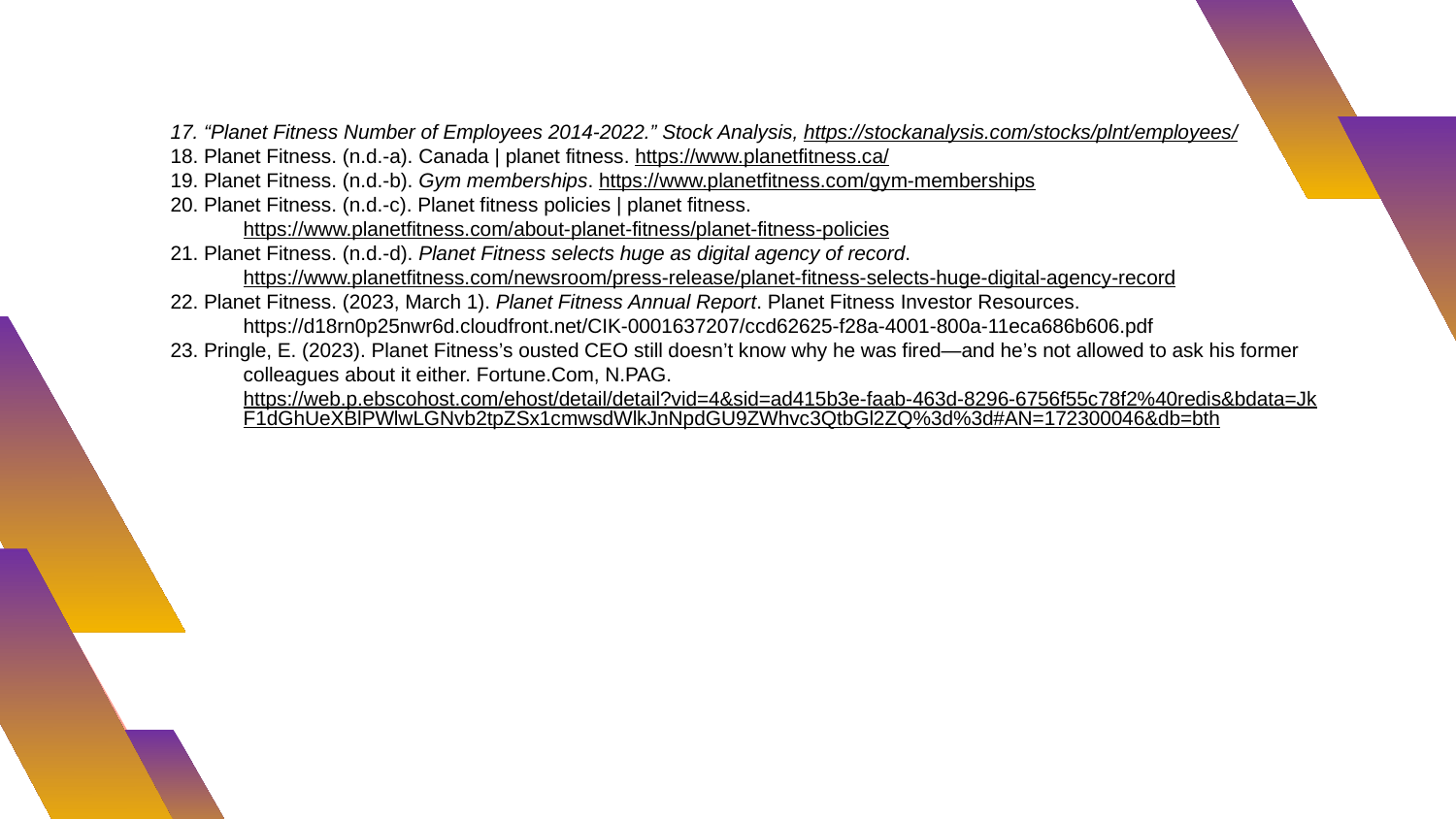

17. “Planet Fitness Number of Employees 2014-2022.” Stock Analysis, https://stockanalysis.com/stocks/plnt/employees/
18. Planet Fitness. (n.d.-a). Canada | planet fitness. https://www.planetfitness.ca/
19. Planet Fitness. (n.d.-b). Gym memberships. https://www.planetfitness.com/gym-memberships
20. Planet Fitness. (n.d.-c). Planet fitness policies | planet fitness. https://www.planetfitness.com/about-planet-fitness/planet-fitness-policies
21. Planet Fitness. (n.d.-d). Planet Fitness selects huge as digital agency of record. https://www.planetfitness.com/newsroom/press-release/planet-fitness-selects-huge-digital-agency-record
22. Planet Fitness. (2023, March 1). Planet Fitness Annual Report. Planet Fitness Investor Resources. https://d18rn0p25nwr6d.cloudfront.net/CIK-0001637207/ccd62625-f28a-4001-800a-11eca686b606.pdf
23. Pringle, E. (2023). Planet Fitness’s ousted CEO still doesn’t know why he was fired—and he’s not allowed to ask his former colleagues about it either. Fortune.Com, N.PAG. https://web.p.ebscohost.com/ehost/detail/detail?vid=4&sid=ad415b3e-faab-463d-8296-6756f55c78f2%40redis&bdata=JkF1dGhUeXBlPWlwLGNvb2tpZSx1cmwsdWlkJnNpdGU9ZWhvc3QtbGl2ZQ%3d%3d#AN=172300046&db=bth